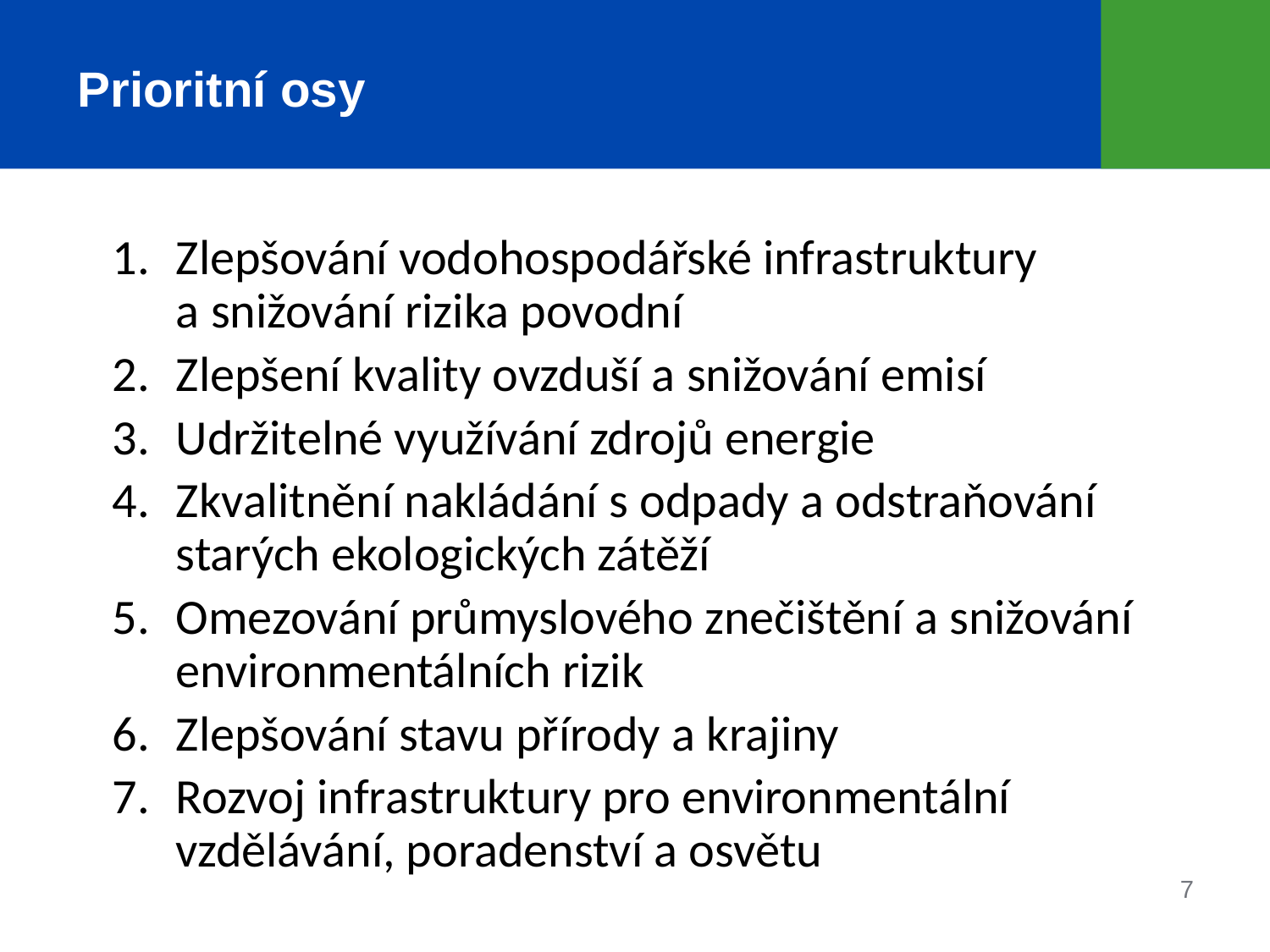

# Prioritní osy
Zlepšování vodohospodářské infrastruktury a snižování rizika povodní
Zlepšení kvality ovzduší a snižování emisí
Udržitelné využívání zdrojů energie
Zkvalitnění nakládání s odpady a odstraňování starých ekologických zátěží
Omezování průmyslového znečištění a snižování environmentálních rizik
Zlepšování stavu přírody a krajiny
Rozvoj infrastruktury pro environmentální vzdělávání, poradenství a osvětu
7